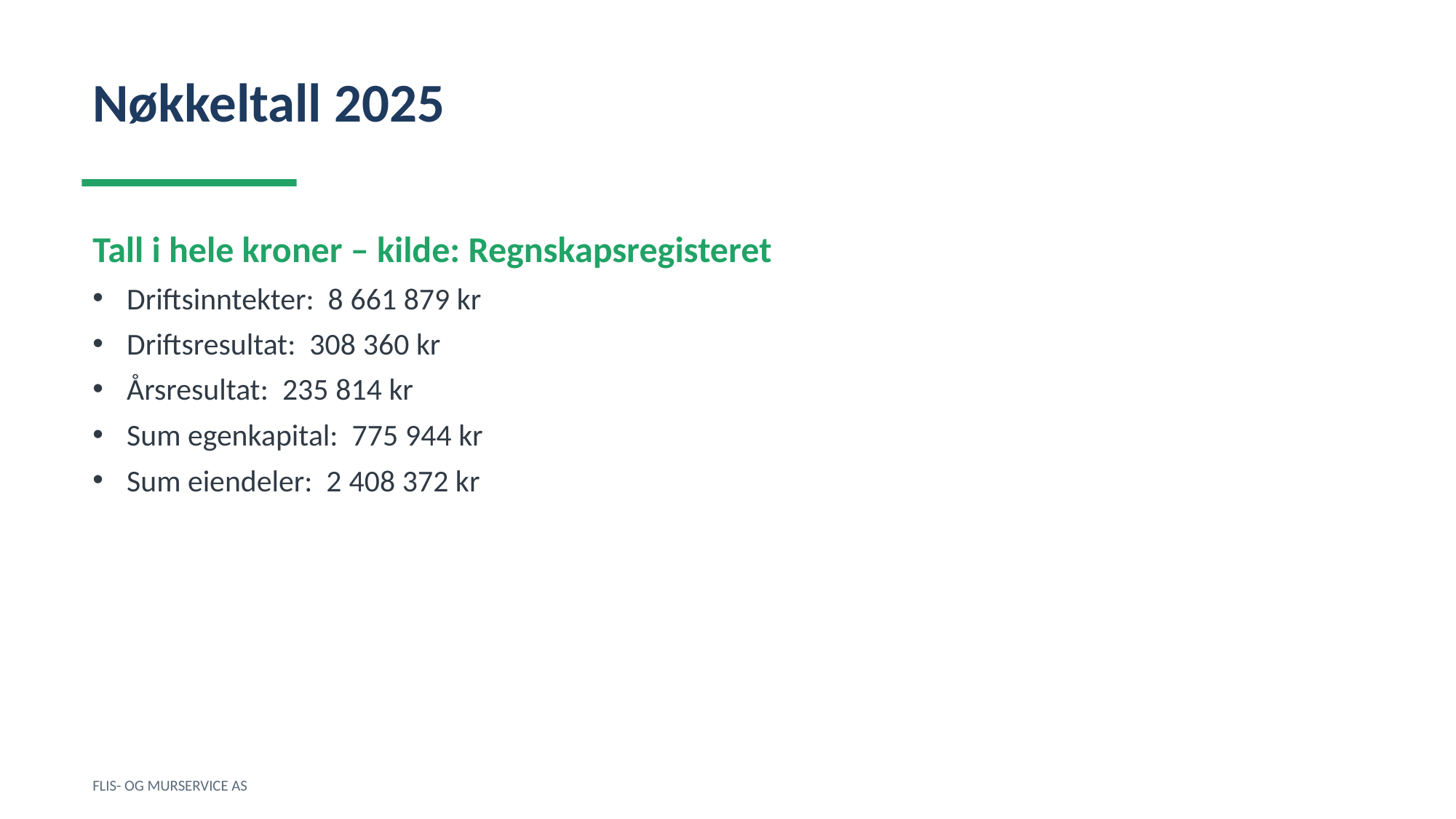

Nøkkeltall 2025

Tall i hele kroner – kilde: Regnskapsregisteret
Driftsinntekter:  8 661 879 kr
Driftsresultat:  308 360 kr
Årsresultat:  235 814 kr
Sum egenkapital:  775 944 kr
Sum eiendeler:  2 408 372 kr
FLIS- OG MURSERVICE AS